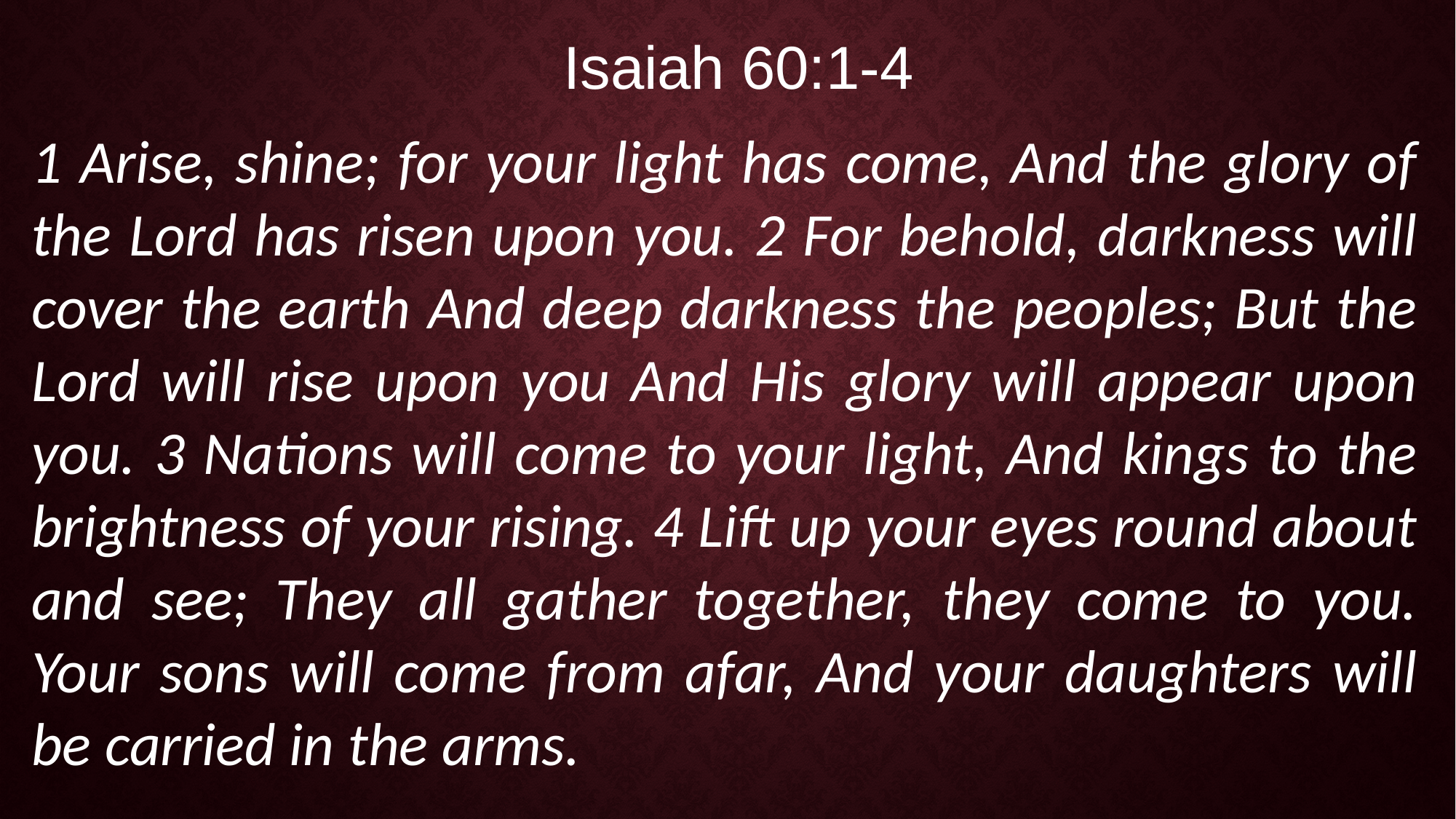

Isaiah 60:1-4
1 Arise, shine; for your light has come, And the glory of the Lord has risen upon you. 2 For behold, darkness will cover the earth And deep darkness the peoples; But the Lord will rise upon you And His glory will appear upon you. 3 Nations will come to your light, And kings to the brightness of your rising. 4 Lift up your eyes round about and see; They all gather together, they come to you. Your sons will come from afar, And your daughters will be carried in the arms.